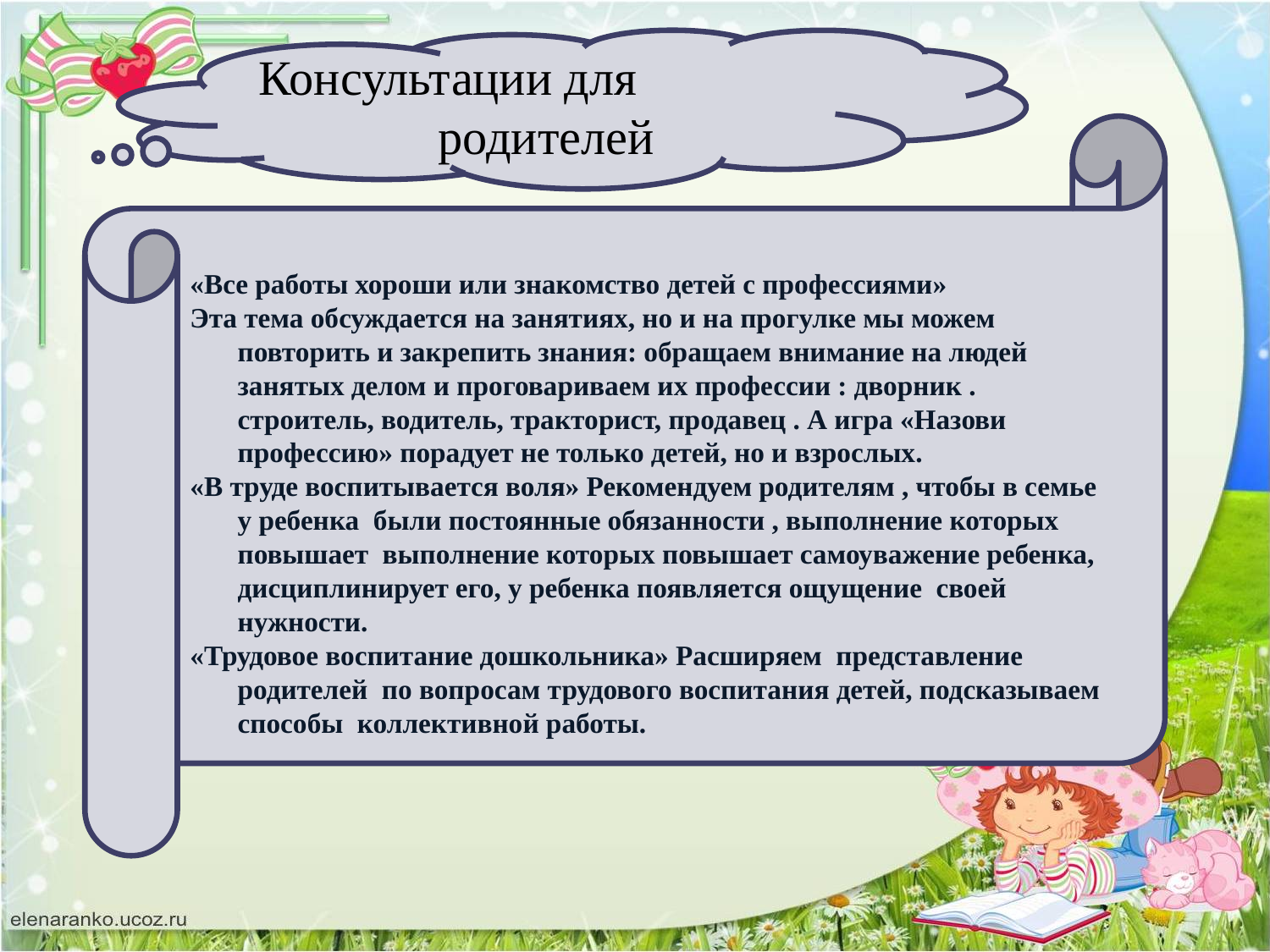

Консультации для                 родителей
#

«Все работы хороши или знакомство детей с профессиями»
Эта тема обсуждается на занятиях, но и на прогулке мы можем повторить и закрепить знания: обращаем внимание на людей занятых делом и проговариваем их профессии : дворник . строитель, водитель, тракторист, продавец . А игра «Назови профессию» порадует не только детей, но и взрослых.
«В труде воспитывается воля» Рекомендуем родителям , чтобы в семье у ребенка  были постоянные обязанности , выполнение которых повышает  выполнение которых повышает самоуважение ребенка, дисциплинирует его, у ребенка появляется ощущение  своей нужности.
«Трудовое воспитание дошкольника» Расширяем  представление родителей  по вопросам трудового воспитания детей, подсказываем способы  коллективной работы.
.